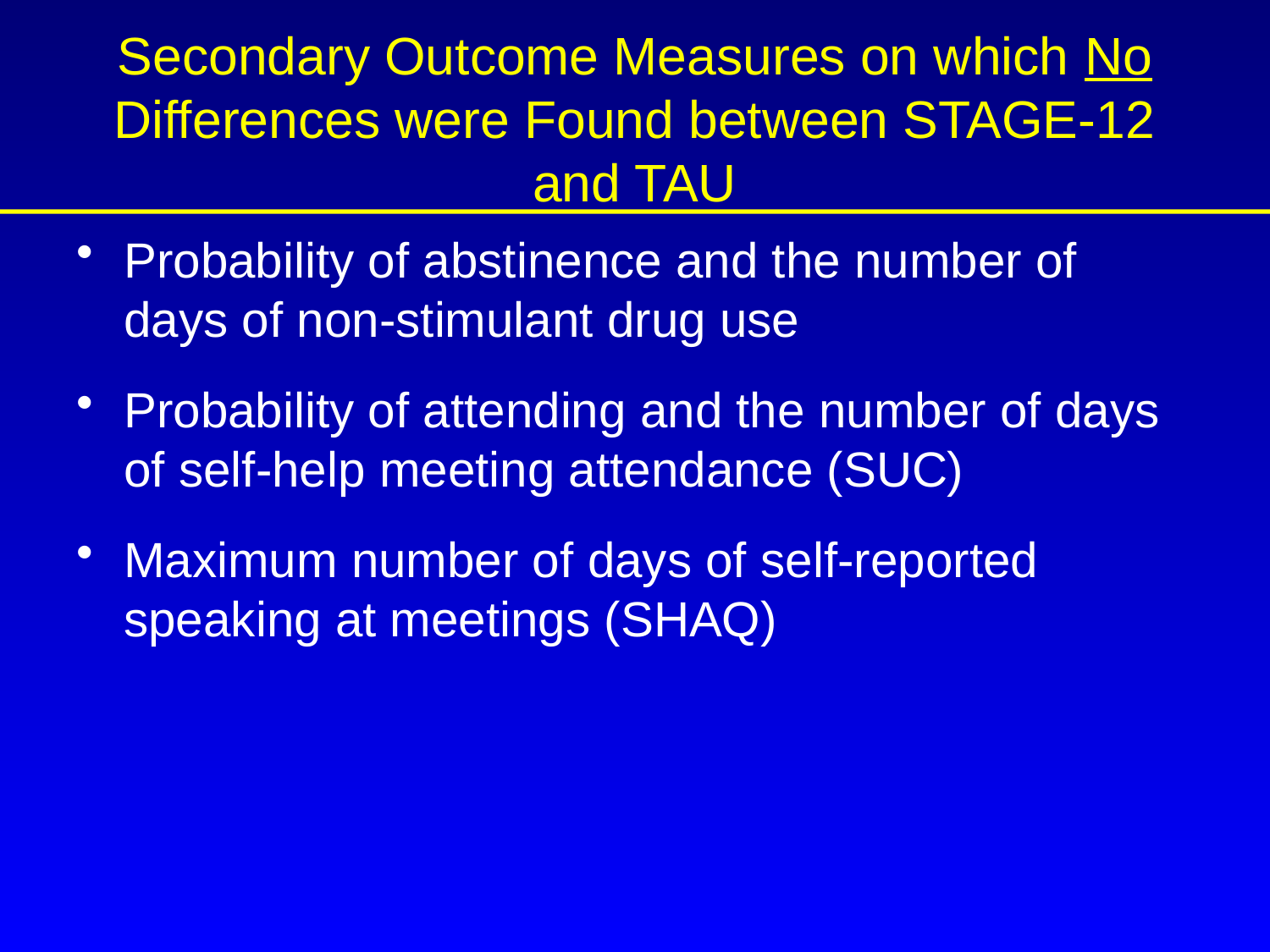

# Secondary Outcome Measures on which No Differences were Found between STAGE-12 and TAU

Probability of abstinence and the number of days of non-stimulant drug use
Probability of attending and the number of days of self-help meeting attendance (SUC)
Maximum number of days of self-reported speaking at meetings (SHAQ)